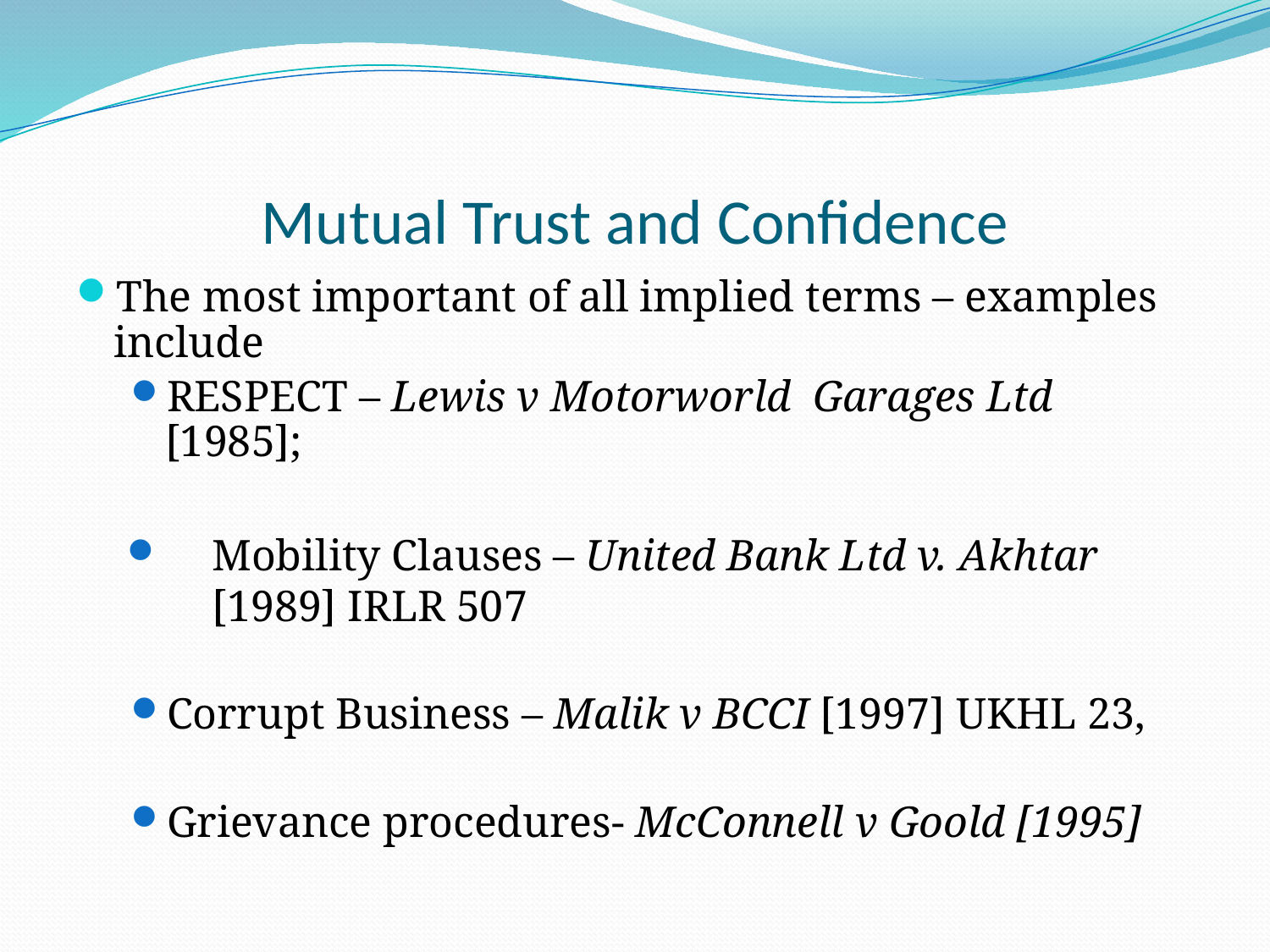

# Mutual Trust and Confidence
The most important of all implied terms – examples include
RESPECT – Lewis v Motorworld  Garages Ltd [1985];

Mobility Clauses – United Bank Ltd v. Akhtar [1989] IRLR 507

Corrupt Business – Malik v BCCI [1997] UKHL 23,

Grievance procedures- McConnell v Goold [1995]